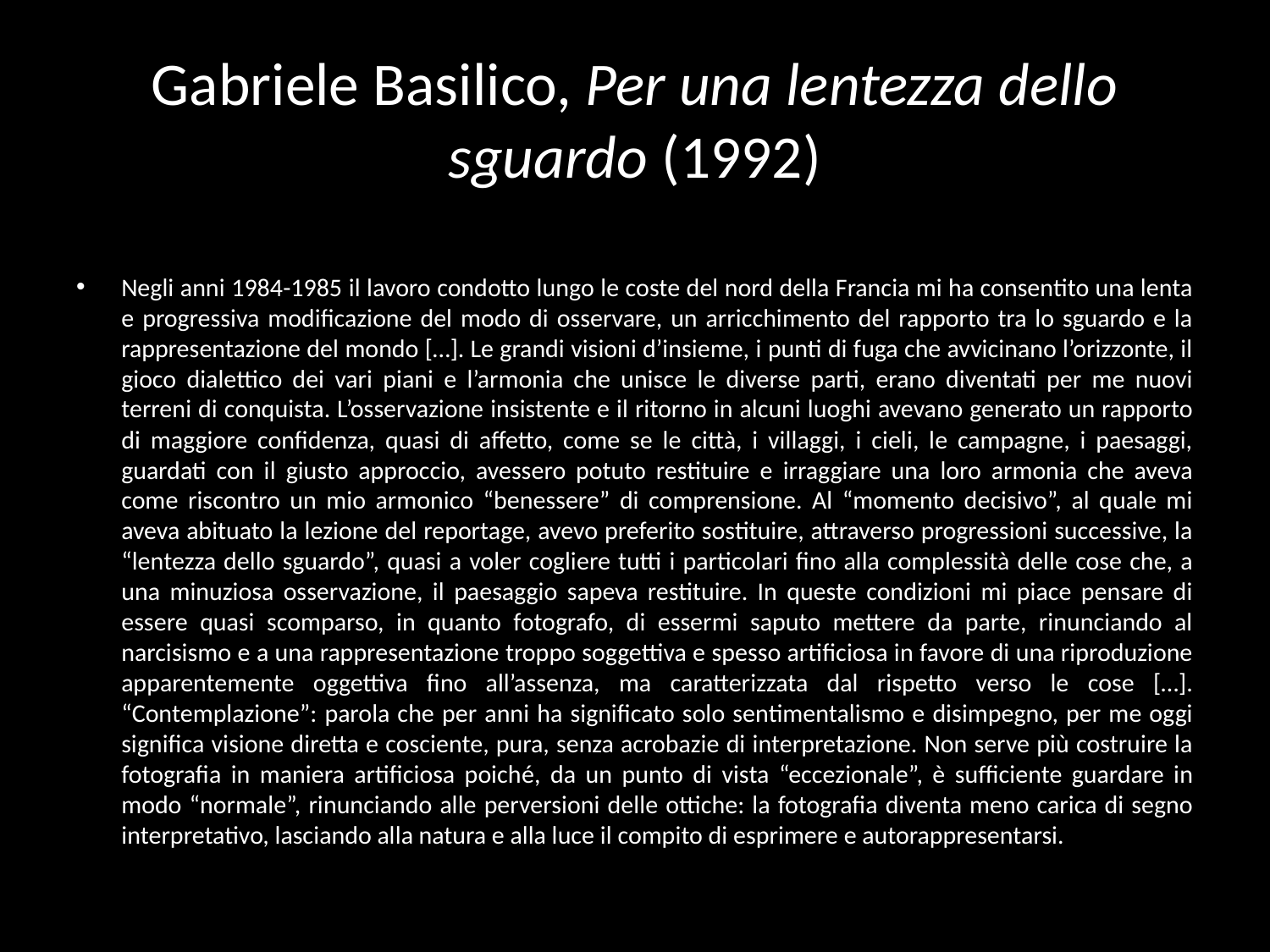

# Gabriele Basilico, Per una lentezza dello sguardo (1992)
Negli anni 1984-1985 il lavoro condotto lungo le coste del nord della Francia mi ha consentito una lenta e progressiva modificazione del modo di osservare, un arricchimento del rapporto tra lo sguardo e la rappresentazione del mondo […]. Le grandi visioni d’insieme, i punti di fuga che avvicinano l’orizzonte, il gioco dialettico dei vari piani e l’armonia che unisce le diverse parti, erano diventati per me nuovi terreni di conquista. L’osservazione insistente e il ritorno in alcuni luoghi avevano generato un rapporto di maggiore confidenza, quasi di affetto, come se le città, i villaggi, i cieli, le campagne, i paesaggi, guardati con il giusto approccio, avessero potuto restituire e irraggiare una loro armonia che aveva come riscontro un mio armonico “benessere” di comprensione. Al “momento decisivo”, al quale mi aveva abituato la lezione del reportage, avevo preferito sostituire, attraverso progressioni successive, la “lentezza dello sguardo”, quasi a voler cogliere tutti i particolari fino alla complessità delle cose che, a una minuziosa osservazione, il paesaggio sapeva restituire. In queste condizioni mi piace pensare di essere quasi scomparso, in quanto fotografo, di essermi saputo mettere da parte, rinunciando al narcisismo e a una rappresentazione troppo soggettiva e spesso artificiosa in favore di una riproduzione apparentemente oggettiva fino all’assenza, ma caratterizzata dal rispetto verso le cose […]. “Contemplazione”: parola che per anni ha significato solo sentimentalismo e disimpegno, per me oggi significa visione diretta e cosciente, pura, senza acrobazie di interpretazione. Non serve più costruire la fotografia in maniera artificiosa poiché, da un punto di vista “eccezionale”, è sufficiente guardare in modo “normale”, rinunciando alle perversioni delle ottiche: la fotografia diventa meno carica di segno interpretativo, lasciando alla natura e alla luce il compito di esprimere e autorappresentarsi.